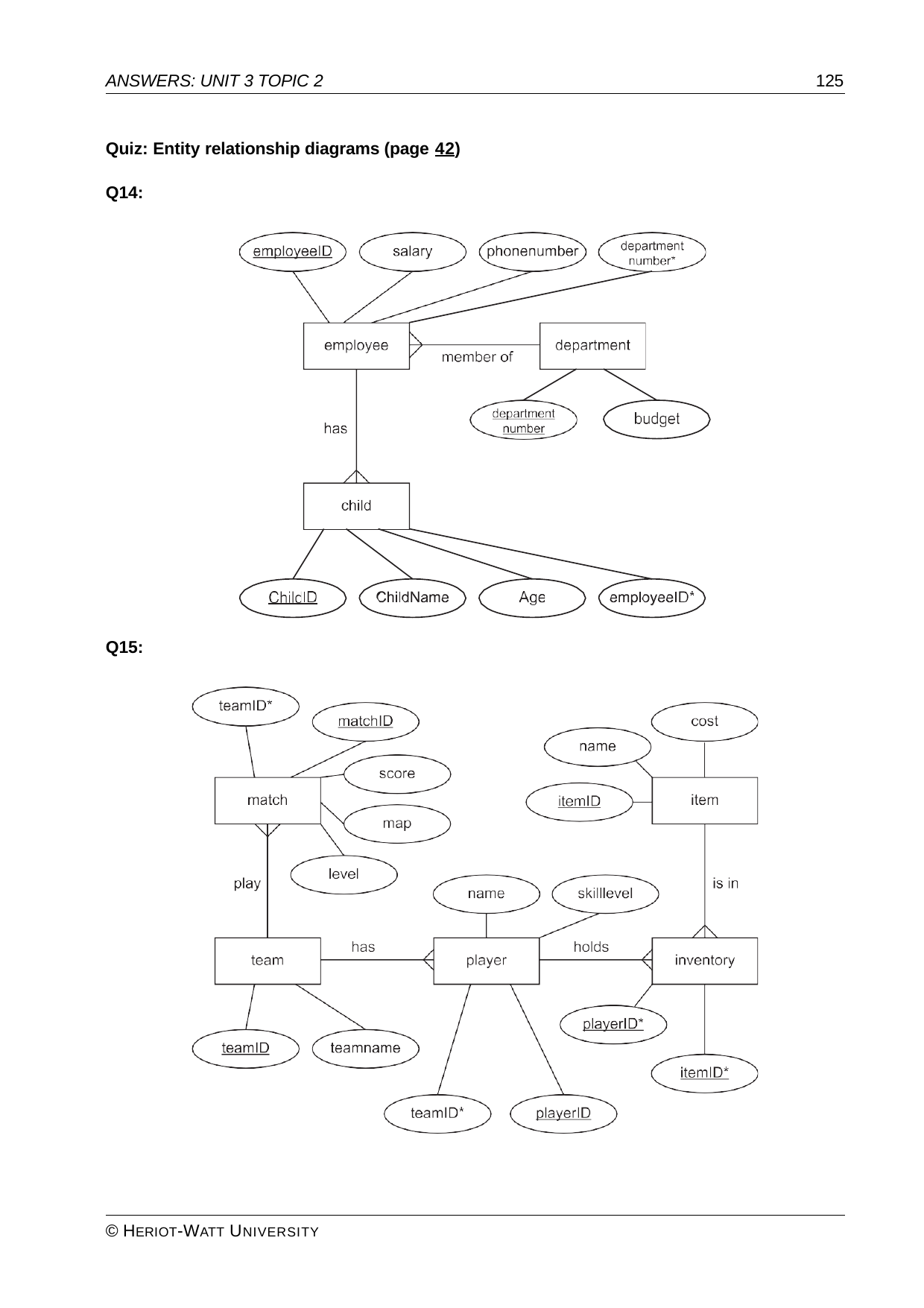

ANSWERS: UNIT 3 TOPIC 2
125

Quiz: Entity relationship diagrams (page 42)

Q14:

Q15:

© HERIOT-WATT UNIVERSITY